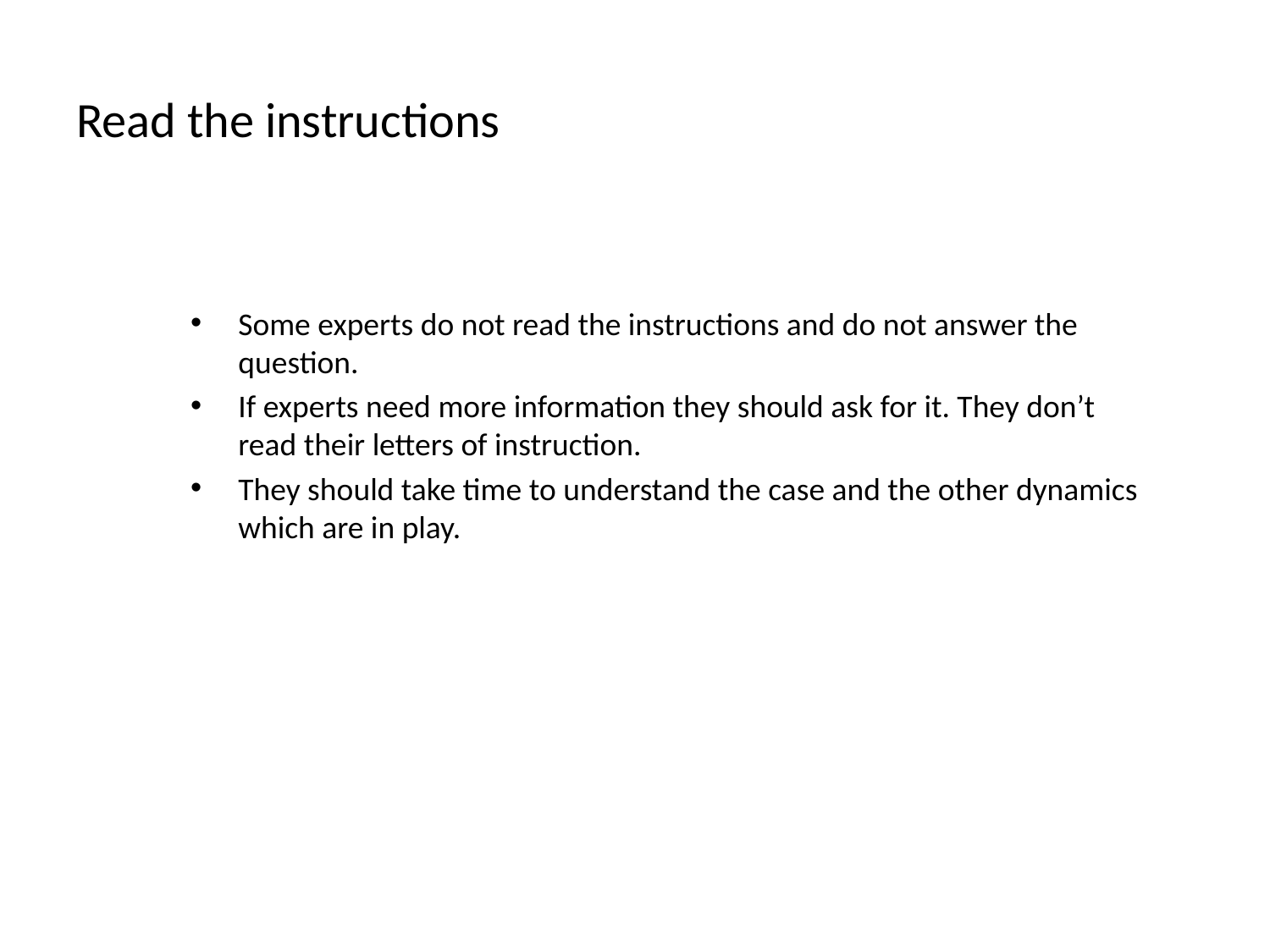

# Read the instructions
Some experts do not read the instructions and do not answer the question.
If experts need more information they should ask for it. They don’t read their letters of instruction.
They should take time to understand the case and the other dynamics which are in play.